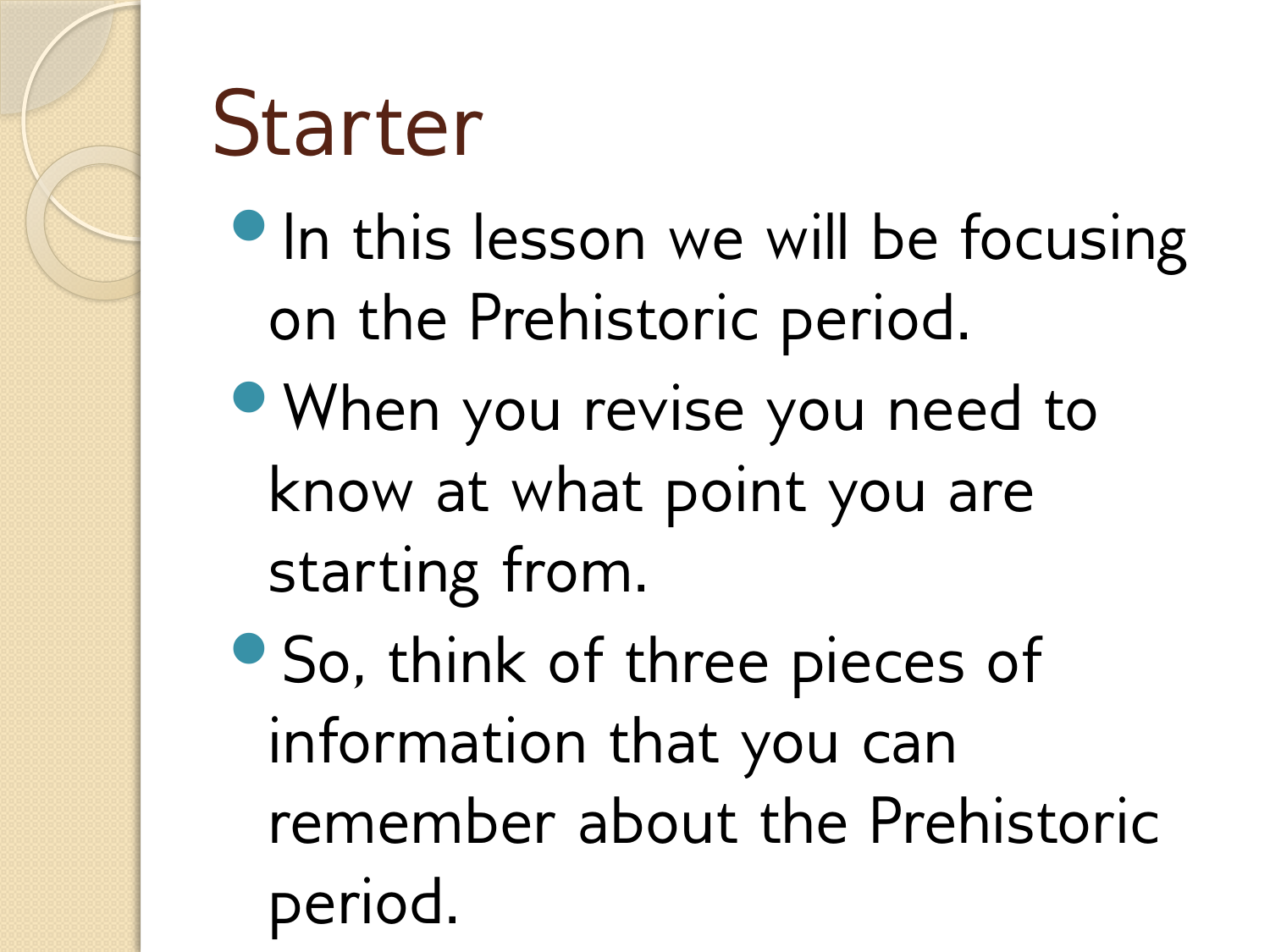

# Starter
In this lesson we will be focusing on the Prehistoric period.
When you revise you need to know at what point you are starting from.
So, think of three pieces of information that you can remember about the Prehistoric period.